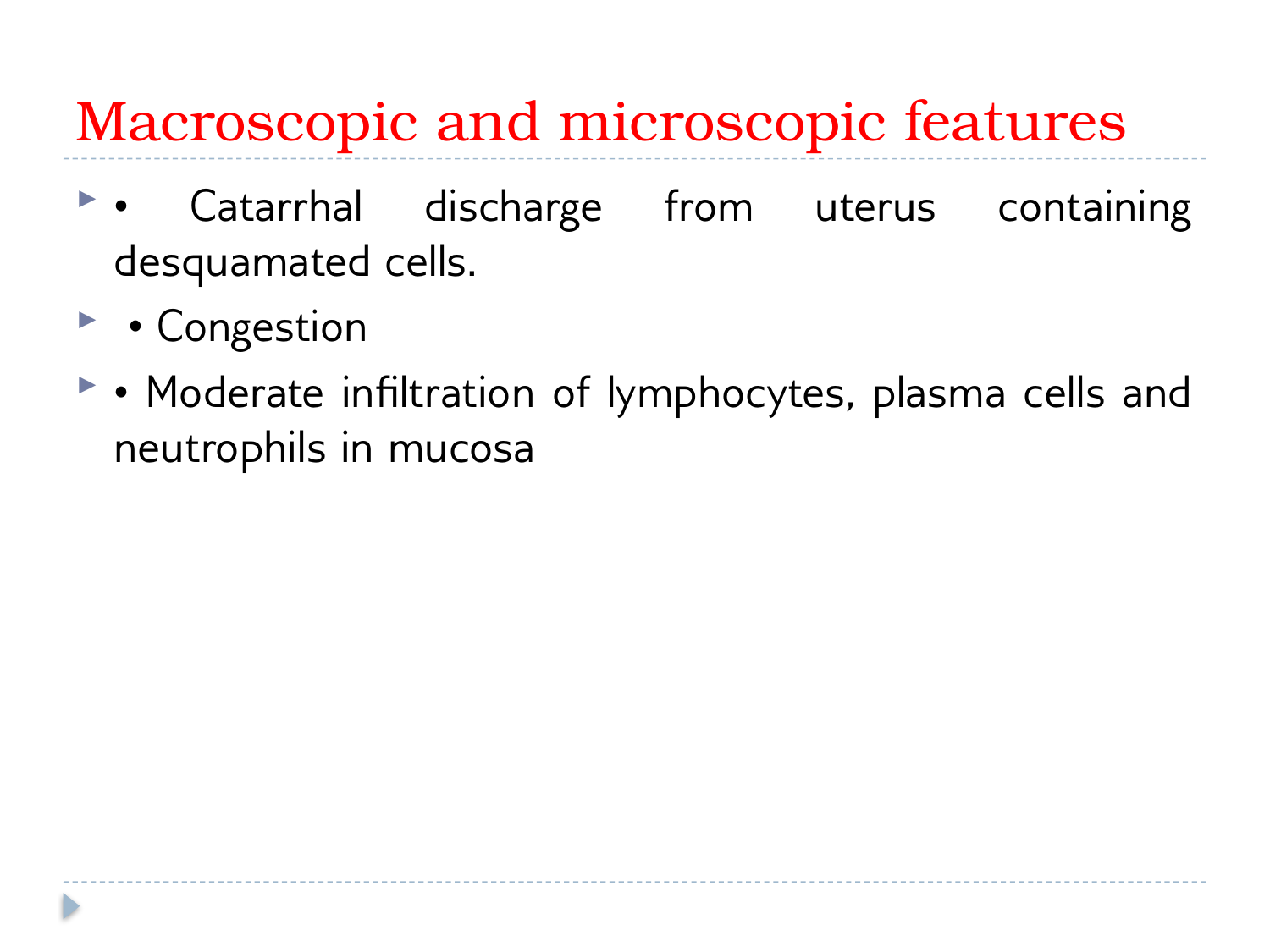

# Macroscopic and microscopic features
• Catarrhal discharge from uterus containing desquamated cells.
 • Congestion
• Moderate infiltration of lymphocytes, plasma cells and neutrophils in mucosa